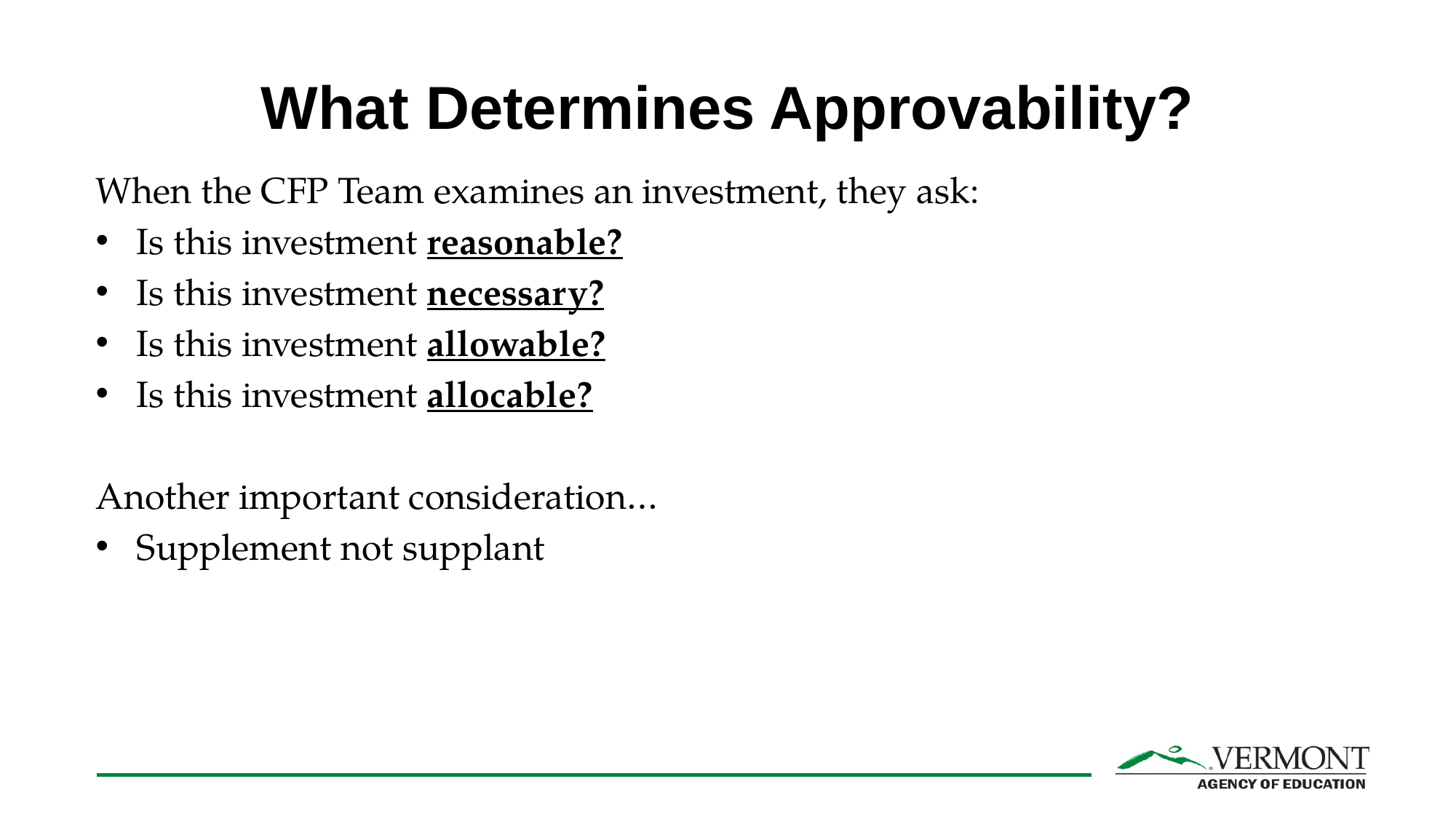

# What Determines Approvability?
When the CFP Team examines an investment, they ask:
Is this investment reasonable?
Is this investment necessary?
Is this investment allowable?
Is this investment allocable?

Another important consideration…
Supplement not supplant